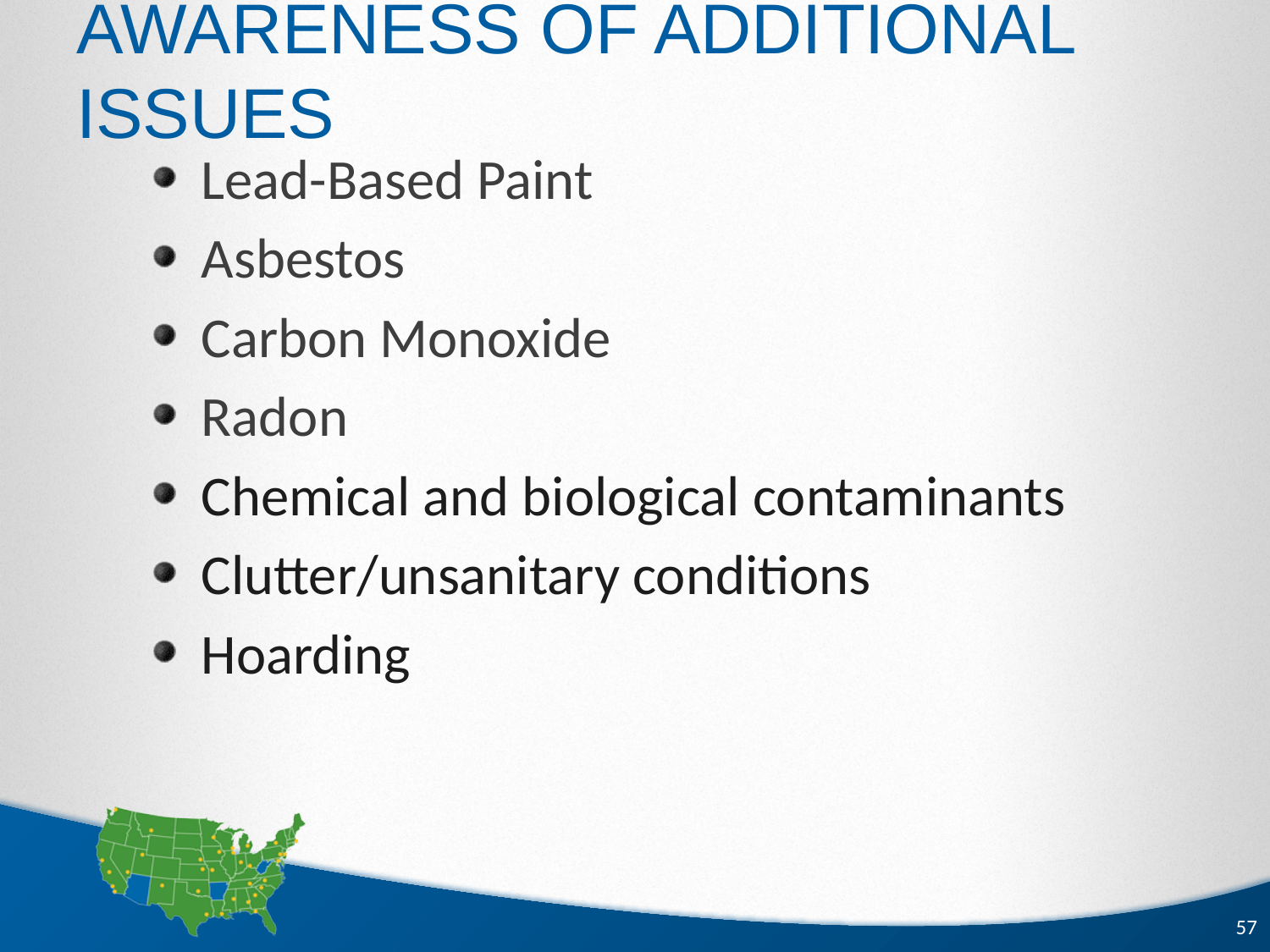

# Awareness of Additional Issues
Lead-Based Paint
Asbestos
Carbon Monoxide
Radon
Chemical and biological contaminants
Clutter/unsanitary conditions
Hoarding

57